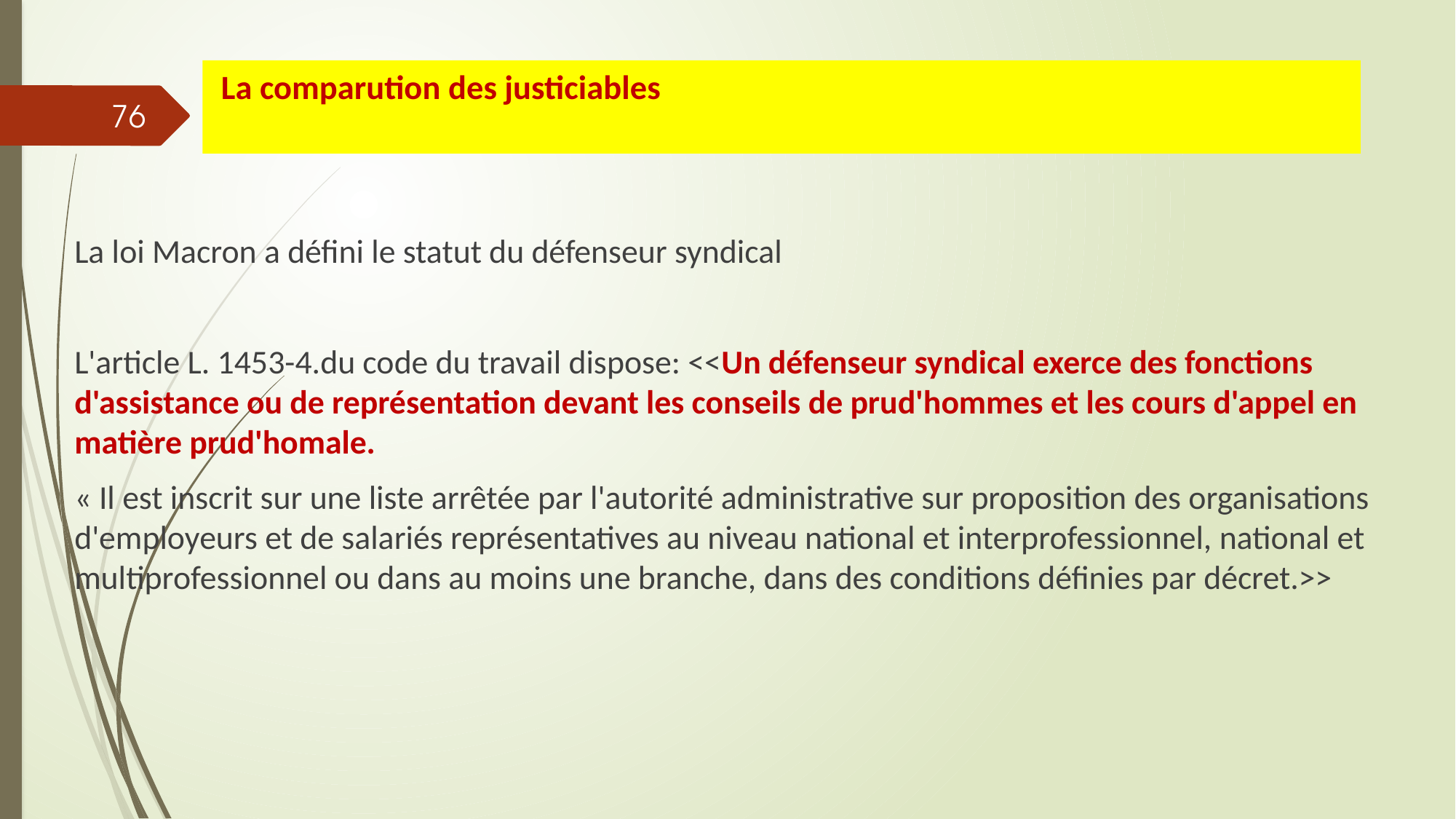

# La comparution des justiciables
76

La loi Macron a défini le statut du défenseur syndical

L'article L. 1453-4.du code du travail dispose: <<Un défenseur syndical exerce des fonctions d'assistance ou de représentation devant les conseils de prud'hommes et les cours d'appel en matière prud'homale.
« Il est inscrit sur une liste arrêtée par l'autorité administrative sur proposition des organisations d'employeurs et de salariés représentatives au niveau national et interprofessionnel, national et multiprofessionnel ou dans au moins une branche, dans des conditions définies par décret.>>